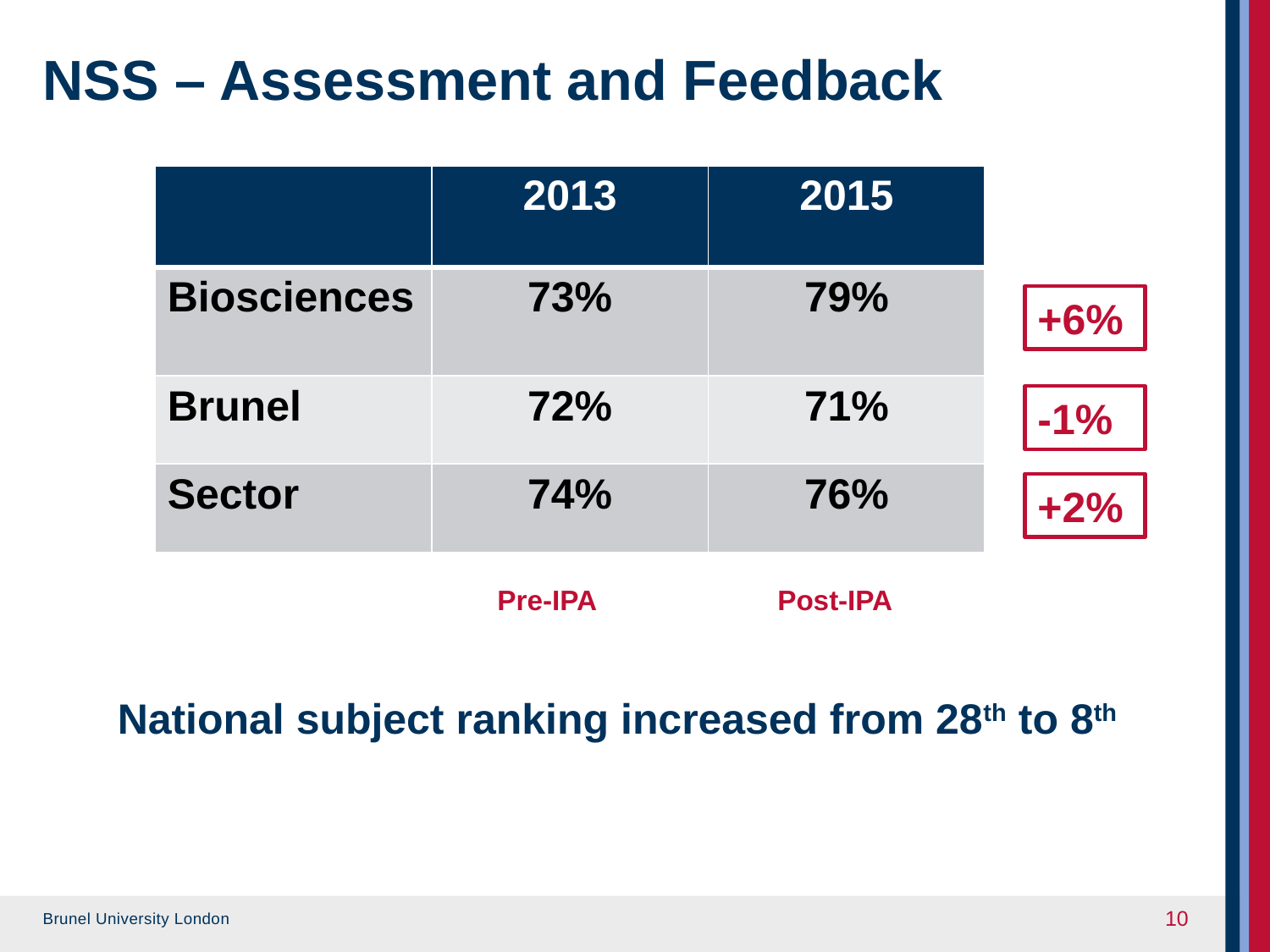

# NSS – Assessment and Feedback
|  | 2013 | 2015 |
| --- | --- | --- |
| Biosciences | 73% | 79% |
| Brunel | 72% | 71% |
| Sector | 74% | 76% |
+6%
-1%
+2%
Pre-IPA
Post-IPA
National subject ranking increased from 28th to 8th
10